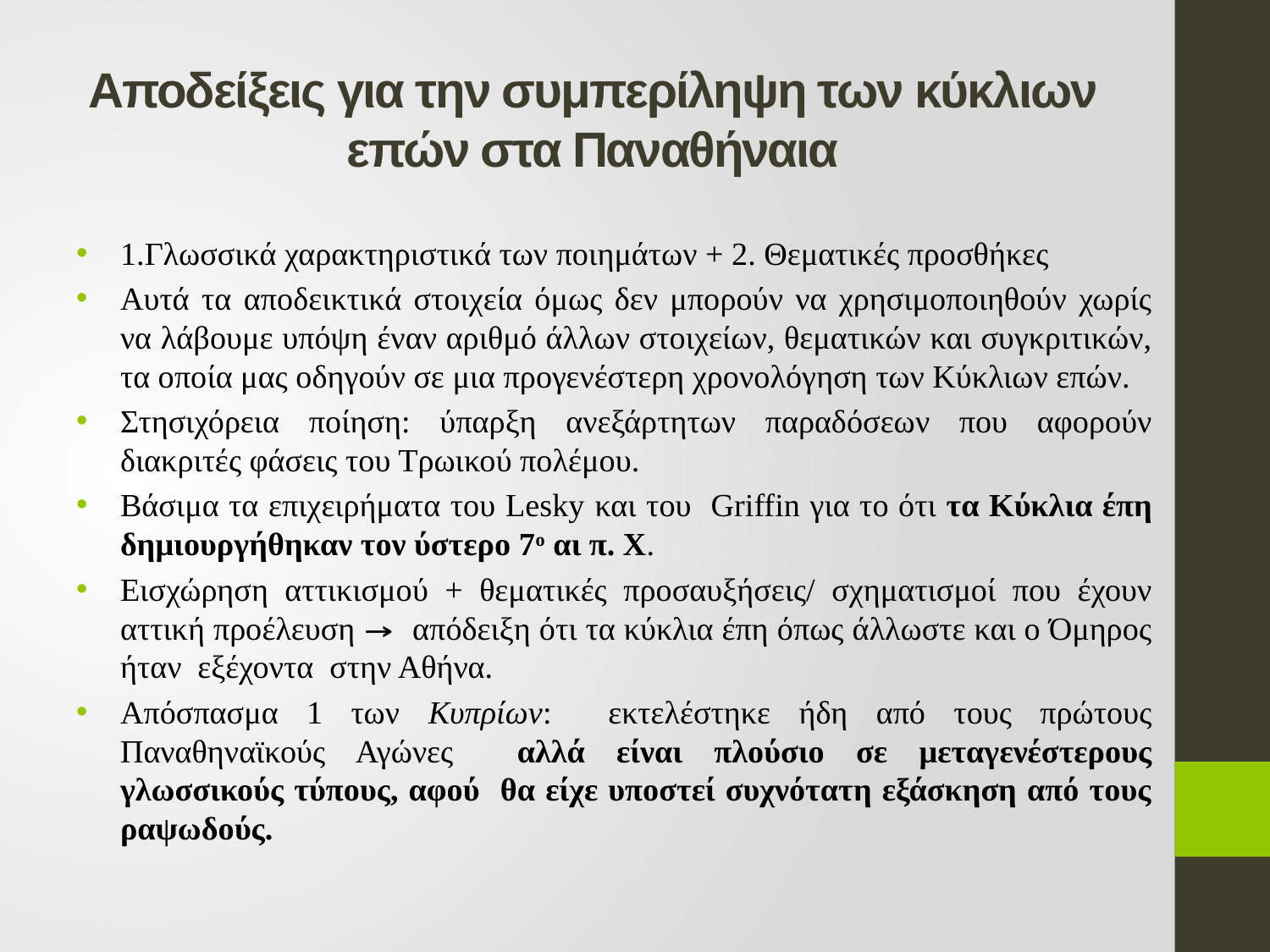

# Αποδείξεις για την συμπερίληψη των κύκλιων επών στα Παναθήναια

1.Γλωσσικά χαρακτηριστικά των ποιημάτων + 2. Θεματικές προσθήκες
Αυτά τα αποδεικτικά στοιχεία όμως δεν μπορούν να χρησιμοποιηθούν χωρίς να λάβουμε υπόψη έναν αριθμό άλλων στοιχείων, θεματικών και συγκριτικών, τα οποία μας οδηγούν σε μια προγενέστερη χρονολόγηση των Κύκλιων επών.
Στησιχόρεια ποίηση: ύπαρξη ανεξάρτητων παραδόσεων που αφορούν διακριτές φάσεις του Τρωικού πολέμου.
Βάσιμα τα επιχειρήματα του Lesky και του  Griffin για το ότι τα Κύκλια έπη δημιουργήθηκαν τον ύστερο 7ο αι π. Χ.
Εισχώρηση αττικισμού + θεματικές προσαυξήσεις/ σχηματισμοί που έχουν αττική προέλευση →  απόδειξη ότι τα κύκλια έπη όπως άλλωστε και ο Όμηρος ήταν  εξέχοντα  στην Αθήνα.
Απόσπασμα 1 των Κυπρίων:  εκτελέστηκε ήδη από τους πρώτους Παναθηναϊκούς Αγώνες  αλλά είναι πλούσιο σε μεταγενέστερους γλωσσικούς τύπους, αφού  θα είχε υποστεί συχνότατη εξάσκηση από τους ραψωδούς.